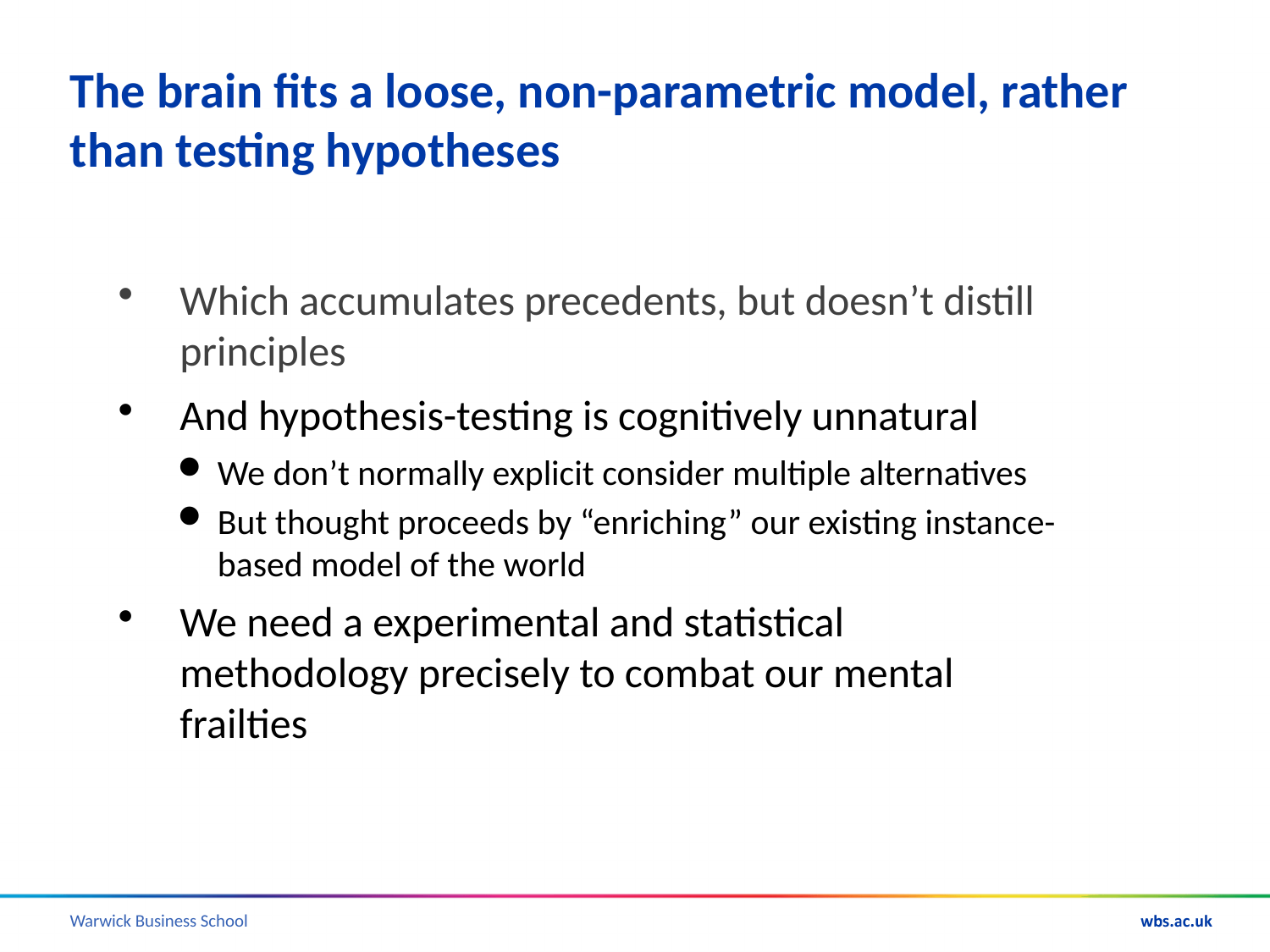

# The brain fits a loose, non-parametric model, rather than testing hypotheses
Which accumulates precedents, but doesn’t distill principles
And hypothesis-testing is cognitively unnatural
We don’t normally explicit consider multiple alternatives
But thought proceeds by “enriching” our existing instance-based model of the world
We need a experimental and statistical methodology precisely to combat our mental frailties